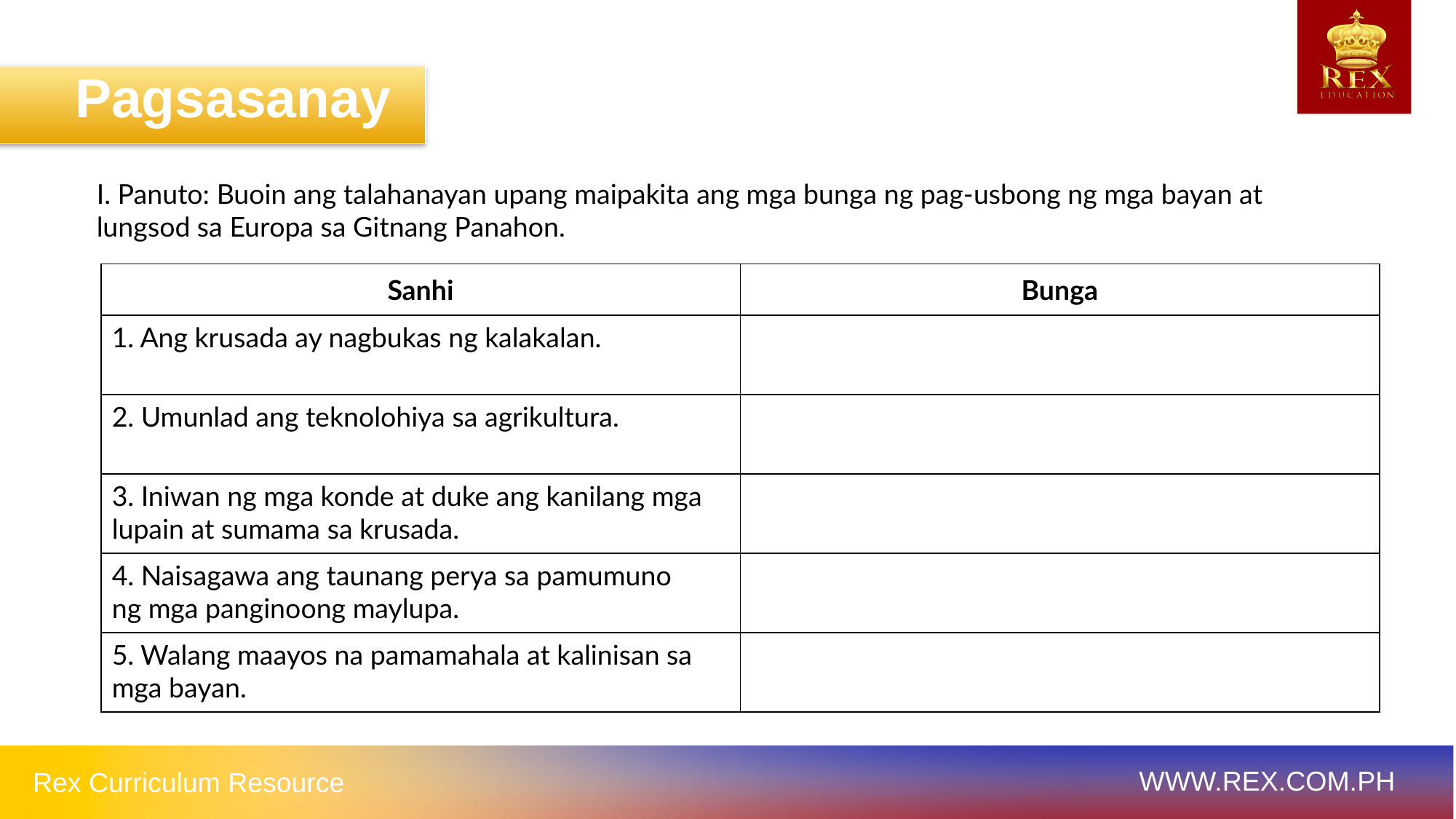

Pagsasanay

I. Panuto: Buoin ang talahanayan upang maipakita ang mga bunga ng pag-usbong ng mga bayan at lungsod sa Europa sa Gitnang Panahon.

| Sanhi | Bunga |
| --- | --- |
| 1. Ang krusada ay nagbukas ng kalakalan. |  |
| 2. Umunlad ang teknolohiya sa agrikultura. |  |
| 3. Iniwan ng mga konde at duke ang kanilang mga lupain at sumama sa krusada. |  |
| 4. Naisagawa ang taunang perya sa pamumuno ng mga panginoong maylupa. |  |
| 5. Walang maayos na pamamahala at kalinisan sa mga bayan. |  |